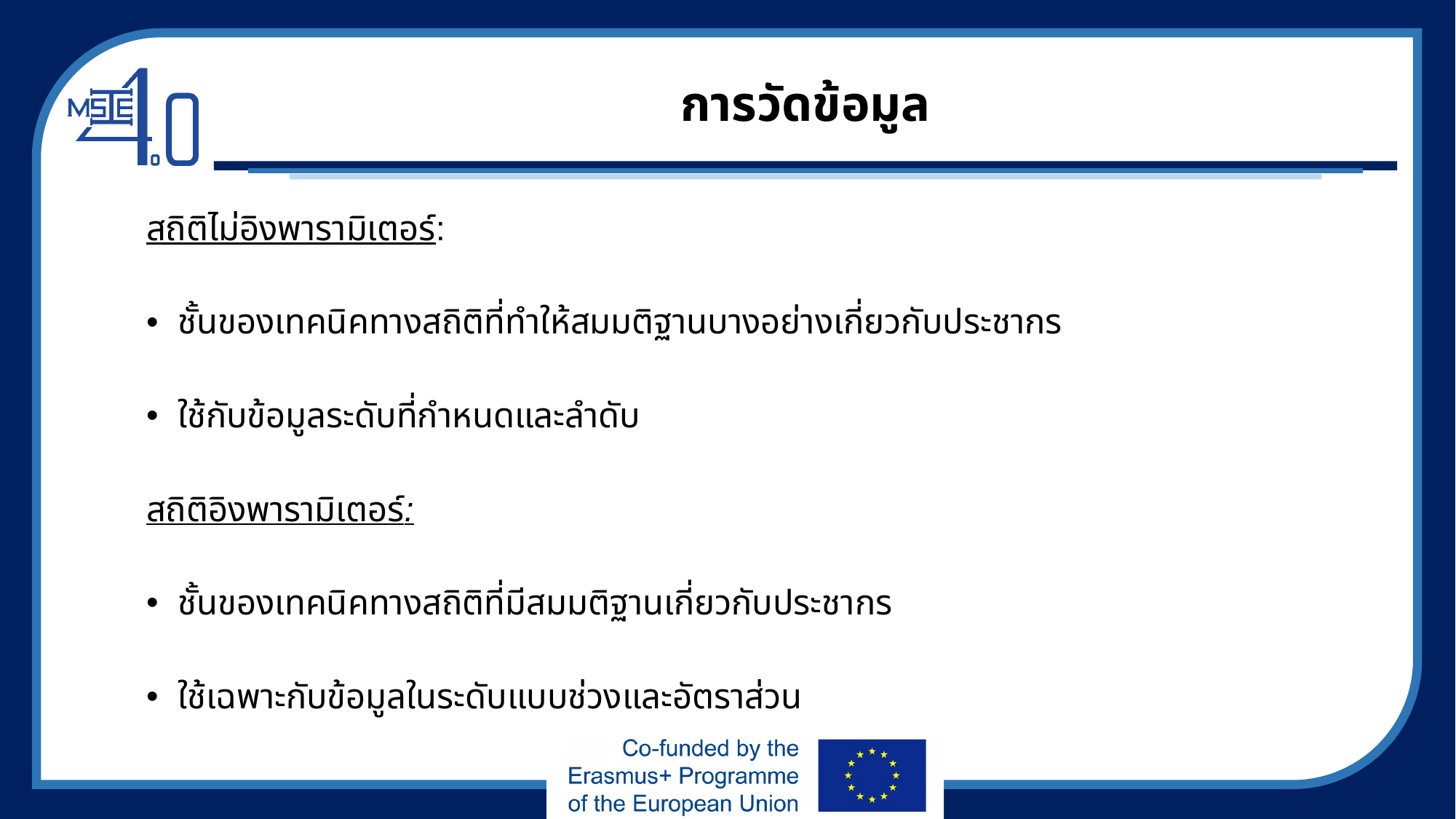

# การวัดข้อมูล
สถิติไม่อิงพารามิเตอร์:

ชั้นของเทคนิคทางสถิติที่ทำให้สมมติฐานบางอย่างเกี่ยวกับประชากร

ใช้กับข้อมูลระดับที่กำหนดและลำดับ

สถิติอิงพารามิเตอร์:

ชั้นของเทคนิคทางสถิติที่มีสมมติฐานเกี่ยวกับประชากร

ใช้เฉพาะกับข้อมูลในระดับแบบช่วงและอัตราส่วน